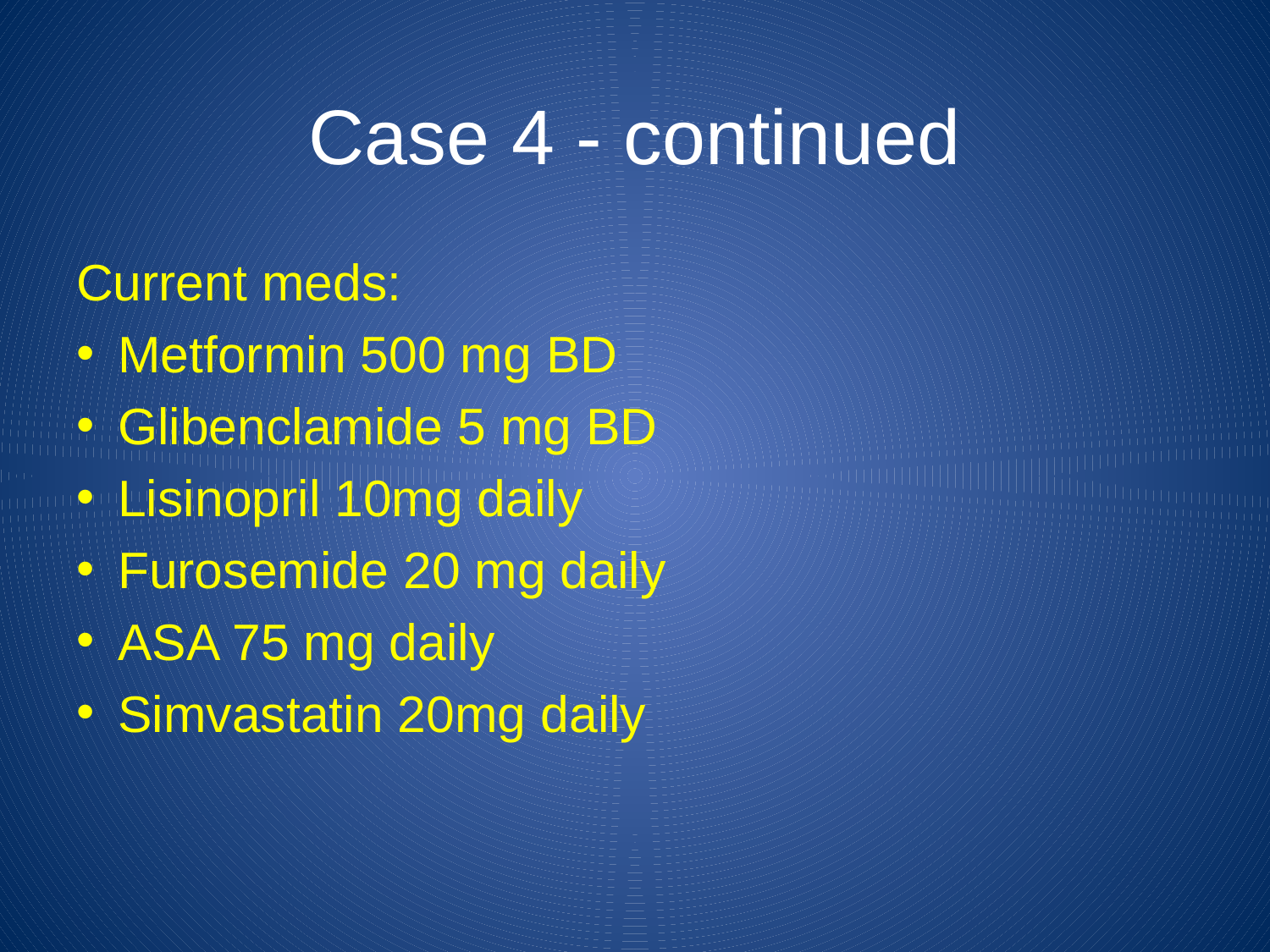

# Case 4 - continued
Current meds:
Metformin 500 mg BD
Glibenclamide 5 mg BD
Lisinopril 10mg daily
Furosemide 20 mg daily
ASA 75 mg daily
Simvastatin 20mg daily